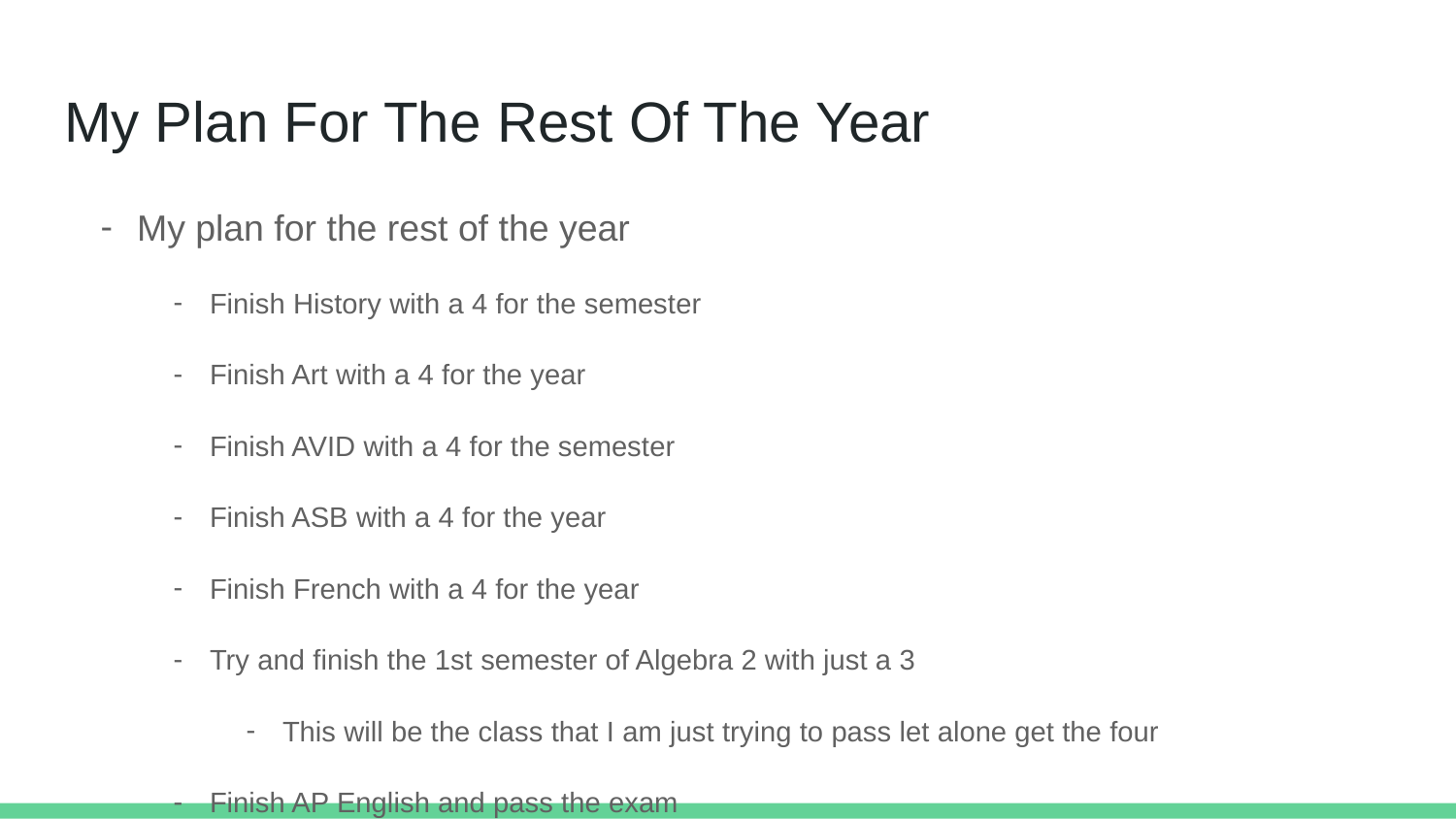

# My Plan For The Rest Of The Year
My plan for the rest of the year
Finish History with a 4 for the semester
Finish Art with a 4 for the year
Finish AVID with a 4 for the semester
Finish ASB with a 4 for the year
Finish French with a 4 for the year
Try and finish the 1st semester of Algebra 2 with just a 3
This will be the class that I am just trying to pass let alone get the four
Finish AP English and pass the exam